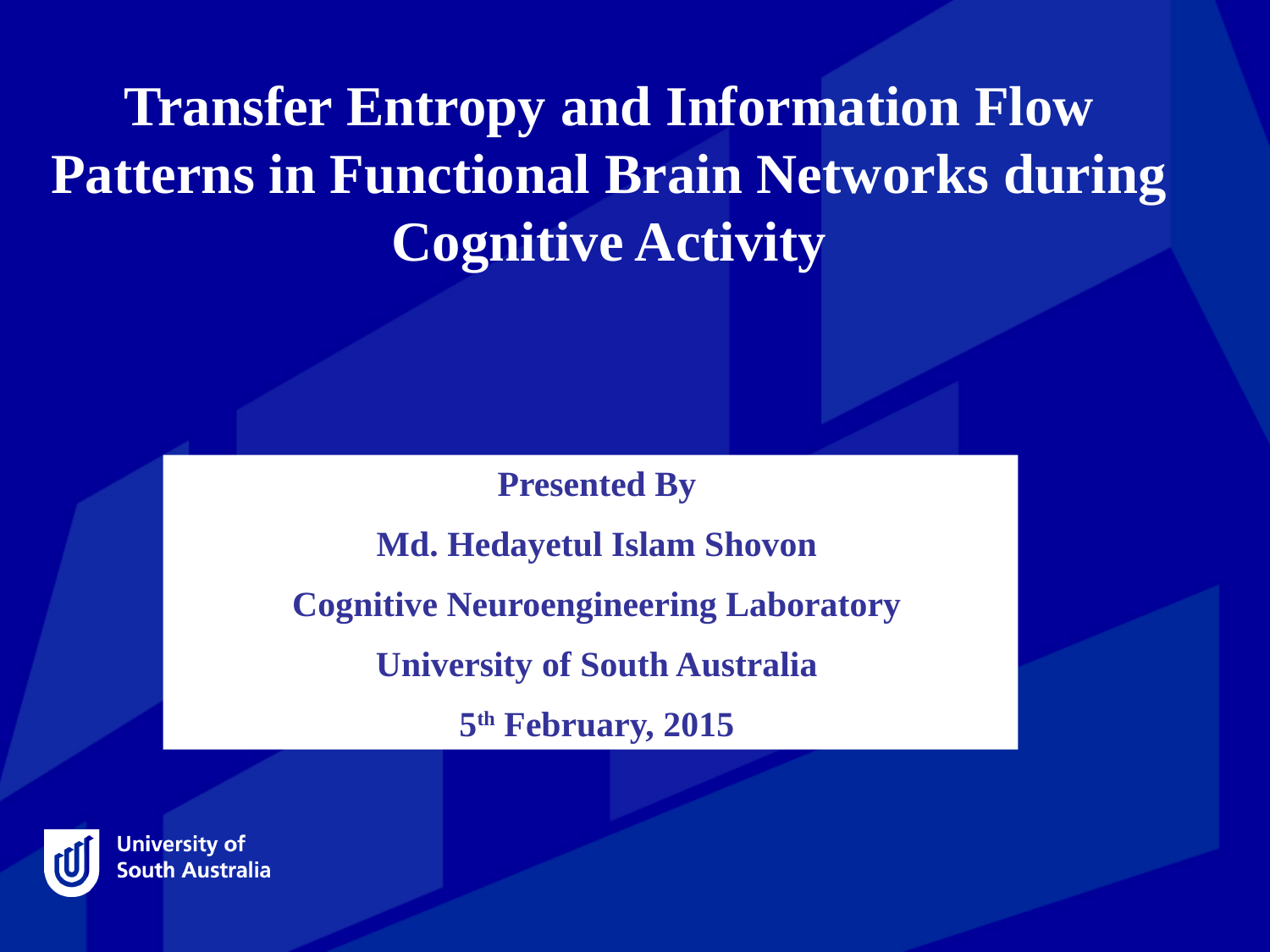

Transfer Entropy and Information Flow Patterns in Functional Brain Networks during Cognitive Activity
Presented By
Md. Hedayetul Islam Shovon
Cognitive Neuroengineering Laboratory
University of South Australia
5th February, 2015